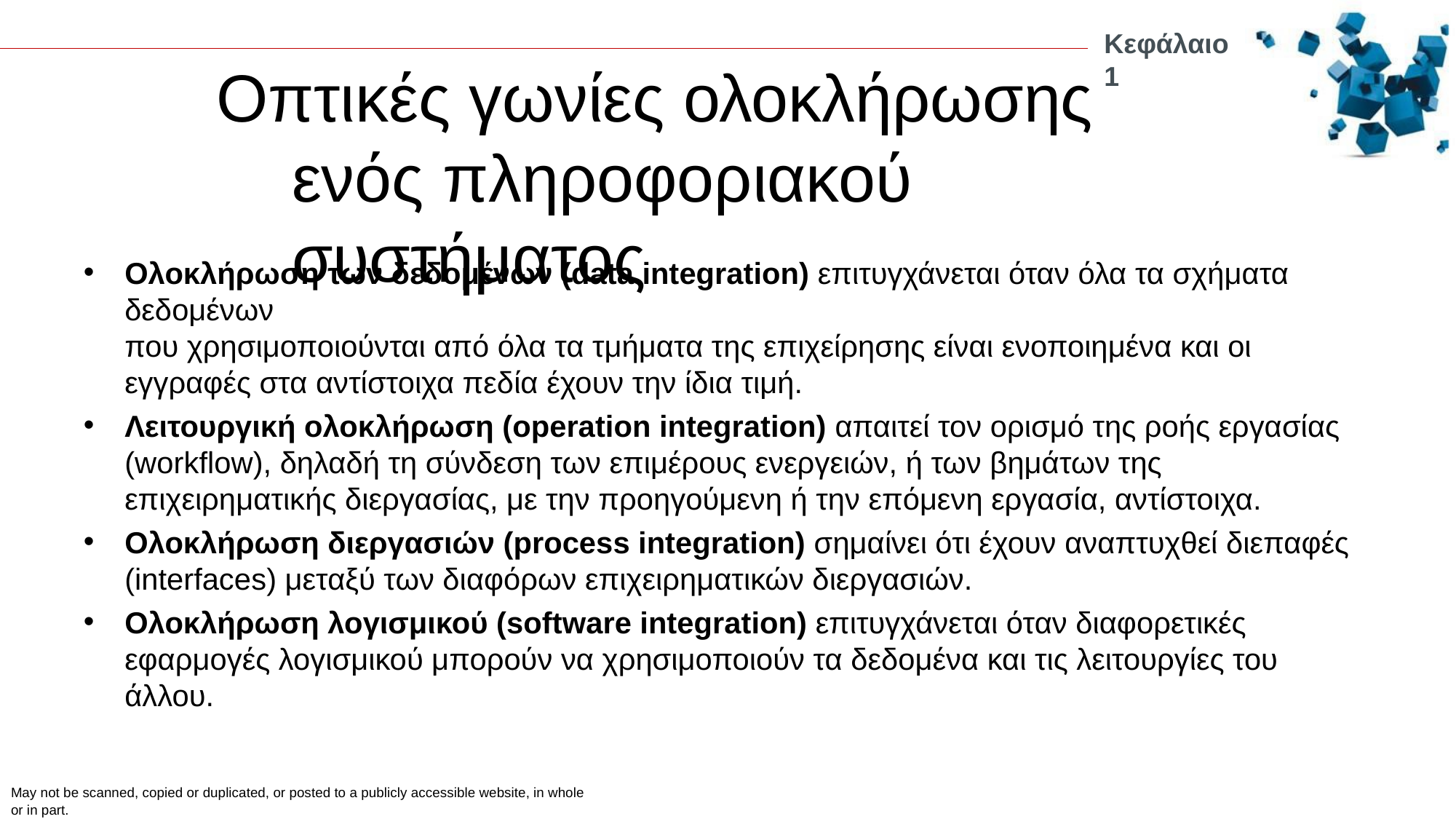

Κεφάλαιο 1

# Οπτικές γωνίες ολοκλήρωσης ενός πληροφοριακού συστήματος
Ολοκλήρωση των δεδομένων (data integration) επιτυγχάνεται όταν όλα τα σχήματα δεδομένων
που χρησιμοποιούνται από όλα τα τμήματα της επιχείρησης είναι ενοποιημένα και οι εγγραφές στα αντίστοιχα πεδία έχουν την ίδια τιμή.
Λειτουργική ολοκλήρωση (operation integration) απαιτεί τον ορισμό της ροής εργασίας (workflow), δηλαδή τη σύνδεση των επιμέρους ενεργειών, ή των βημάτων της επιχειρηματικής διεργασίας, με την προηγούμενη ή την επόμενη εργασία, αντίστοιχα.
Ολοκλήρωση διεργασιών (process integration) σημαίνει ότι έχουν αναπτυχθεί διεπαφές
(interfaces) μεταξύ των διαφόρων επιχειρηματικών διεργασιών.
Ολοκλήρωση λογισμικού (software integration) επιτυγχάνεται όταν διαφορετικές εφαρμογές λογισμικού μπορούν να χρησιμοποιούν τα δεδομένα και τις λειτουργίες του άλλου.
May not be scanned, copied or duplicated, or posted to a publicly accessible website, in whole or in part.